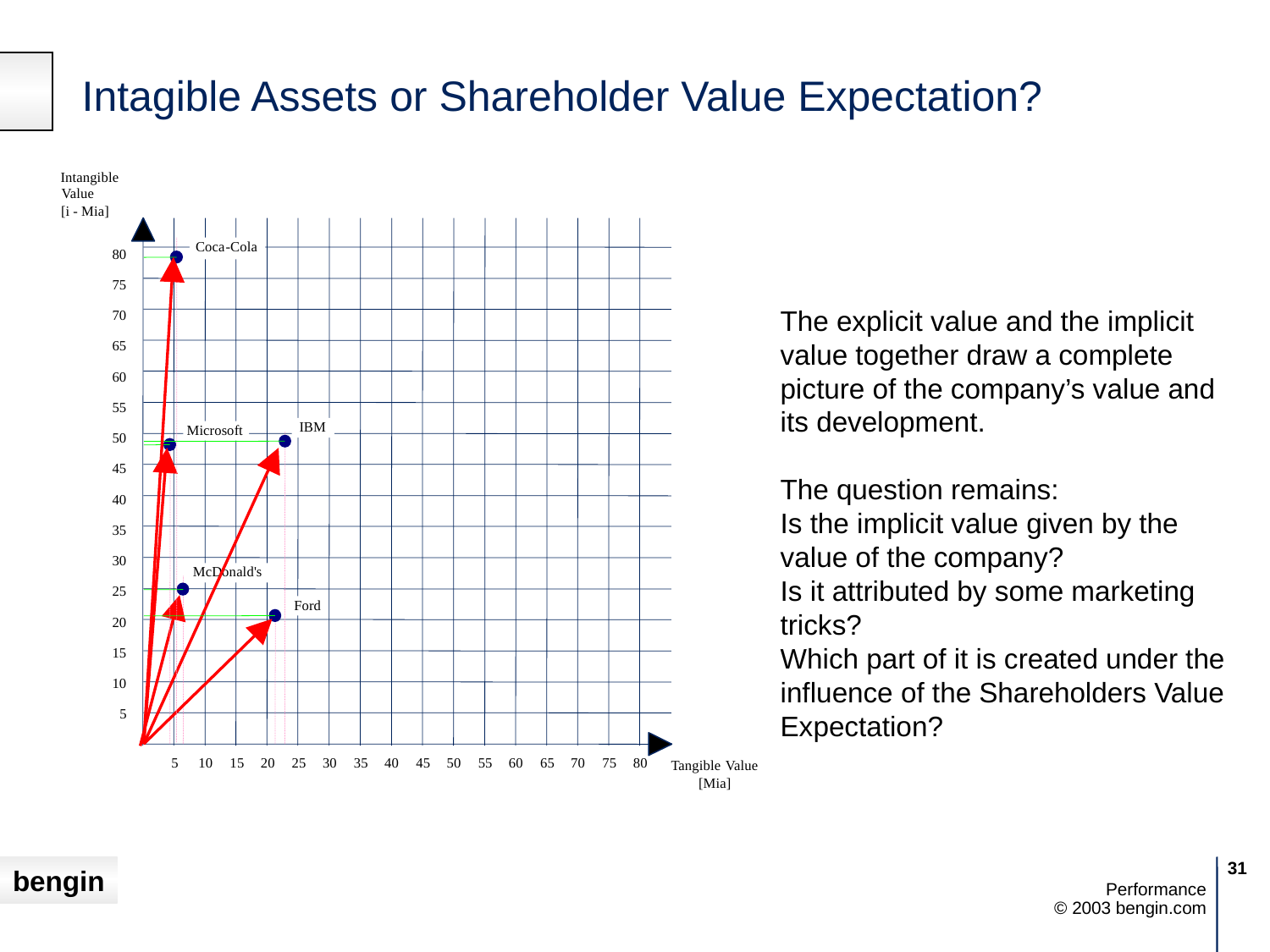

# Intagible Assets or Shareholder Value Expectation?
Intangible

Value

[i - Mia]

-

80

75

70

65

60

55

50

45

40

35

30

25

20

15

10

5

5

10

15

20

25

30

35

40

45

50

55

60

65

70

75

80

Tangible
Value

[Mia]

Coca
Cola

The explicit value and the implicit value together draw a complete picture of the company’s value and its development.

The question remains:
Is the implicit value given by the value of the company?
Is it attributed by some marketing tricks?
Which part of it is created under the influence of the Shareholders Value Expectation?
IBM

Microsoft

McDonald's

Ford

31
Performance
© 2003 bengin.com